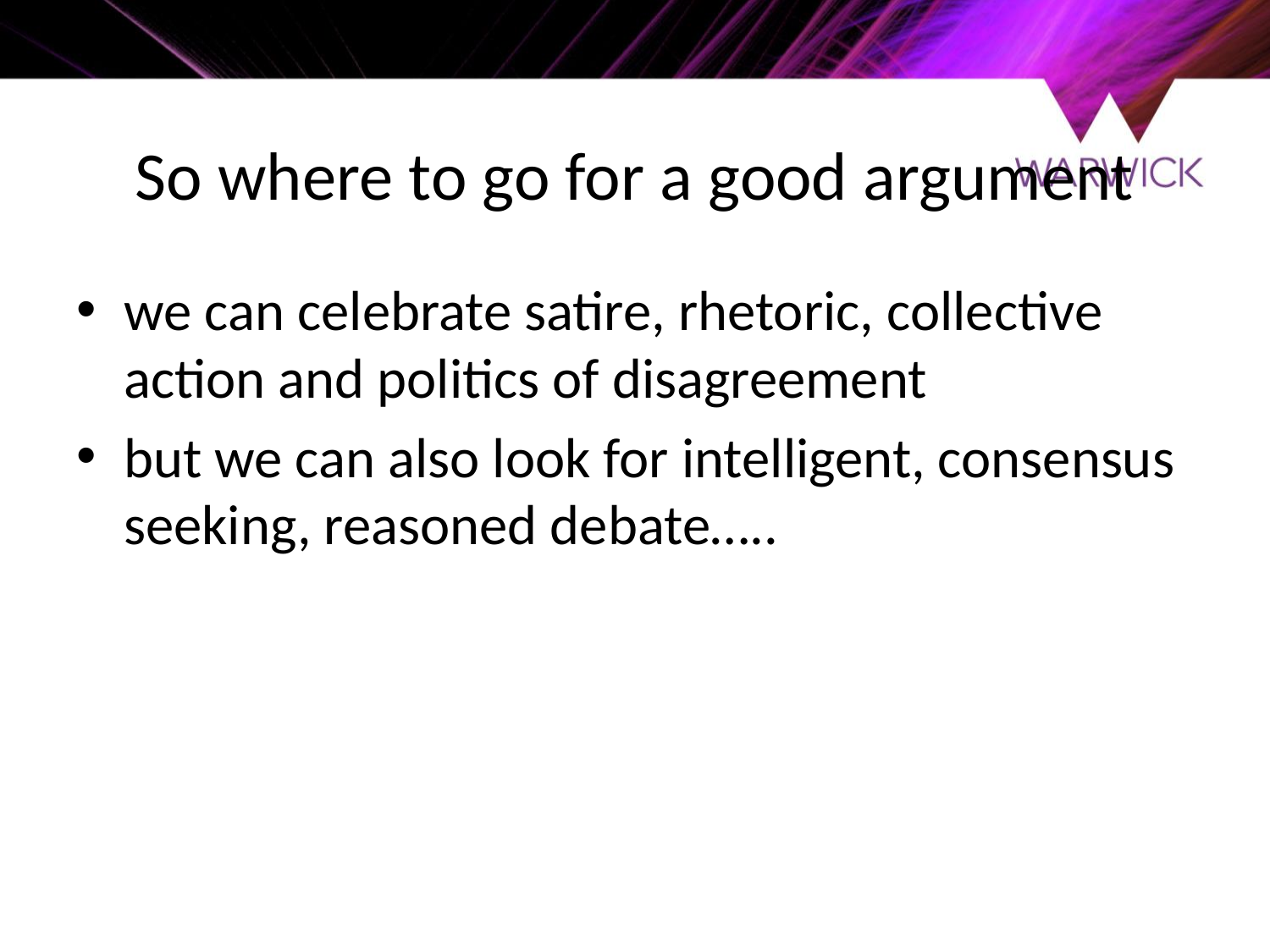

# So where to go for a good argument
we can celebrate satire, rhetoric, collective action and politics of disagreement
but we can also look for intelligent, consensus seeking, reasoned debate…..